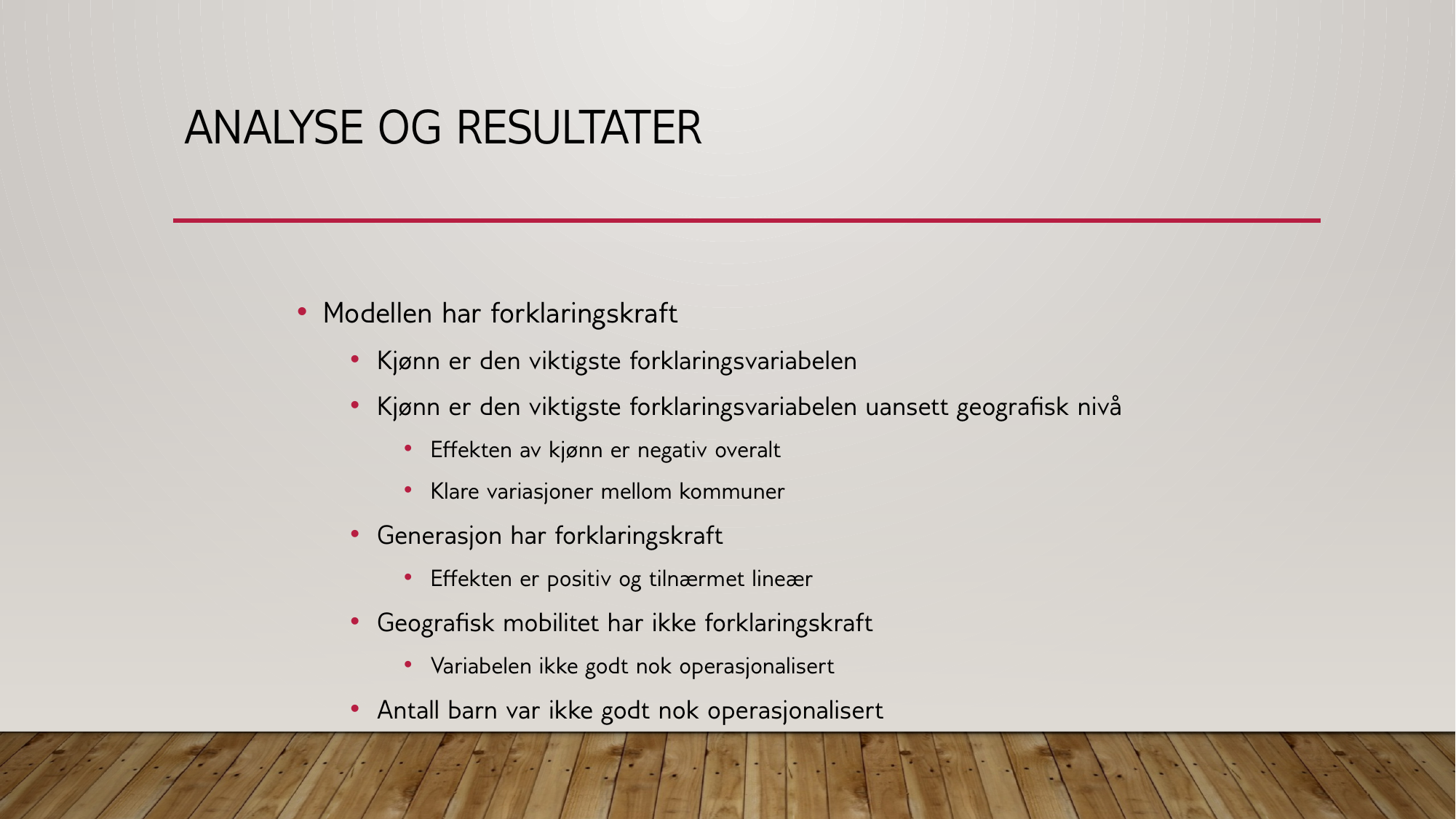

# Analyse og resultater
Modellen har forklaringskraft
Kjønn er den viktigste forklaringsvariabelen
Kjønn er den viktigste forklaringsvariabelen uansett geografisk nivå
Effekten av kjønn er negativ overalt
Klare variasjoner mellom kommuner
Generasjon har forklaringskraft
Effekten er positiv og tilnærmet lineær
Geografisk mobilitet har ikke forklaringskraft
Variabelen ikke godt nok operasjonalisert
Antall barn var ikke godt nok operasjonalisert